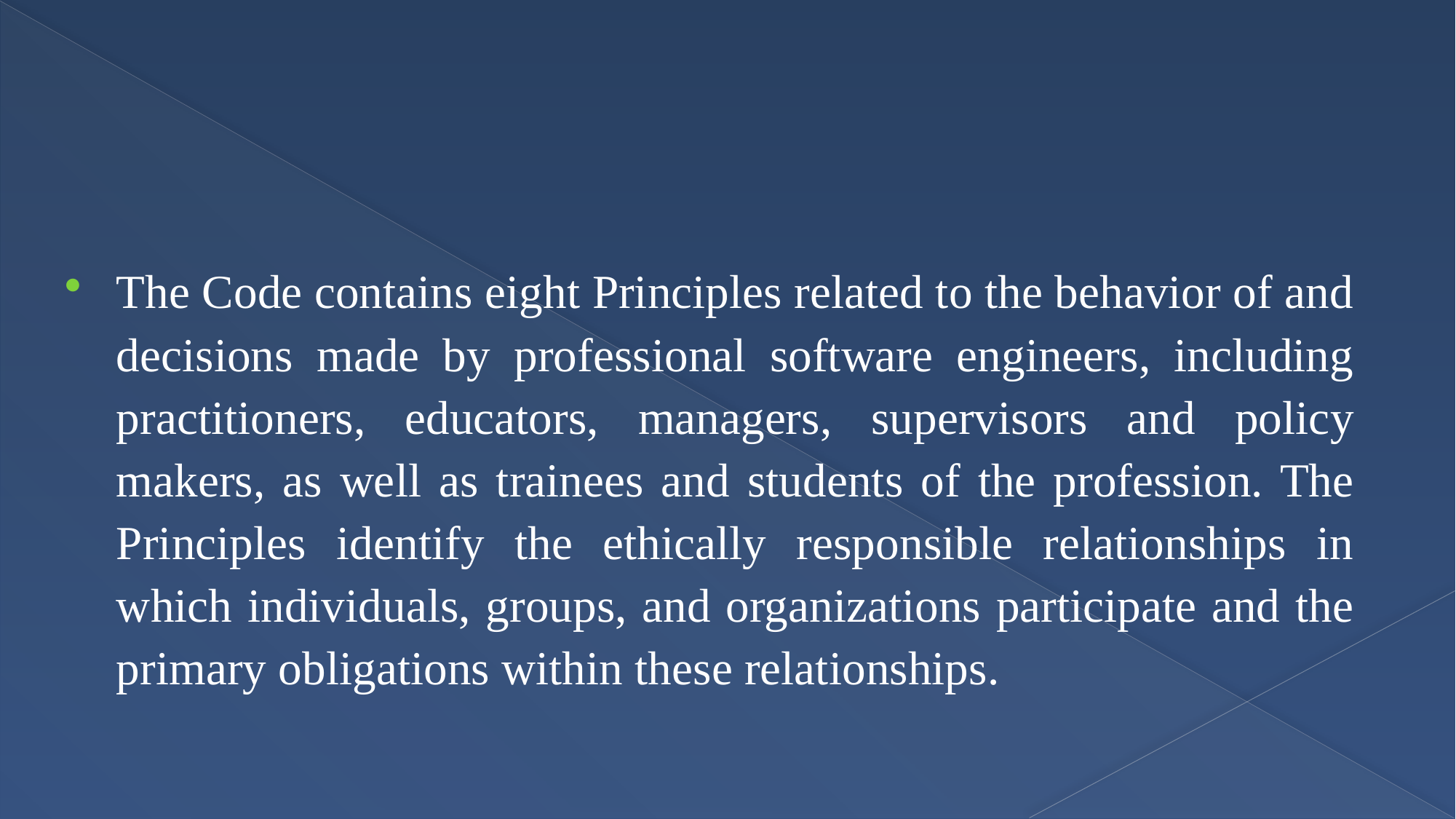

The Code contains eight Principles related to the behavior of and decisions made by professional software engineers, including practitioners, educators, managers, supervisors and policy makers, as well as trainees and students of the profession. The Principles identify the ethically responsible relationships in which individuals, groups, and organizations participate and the primary obligations within these relationships.